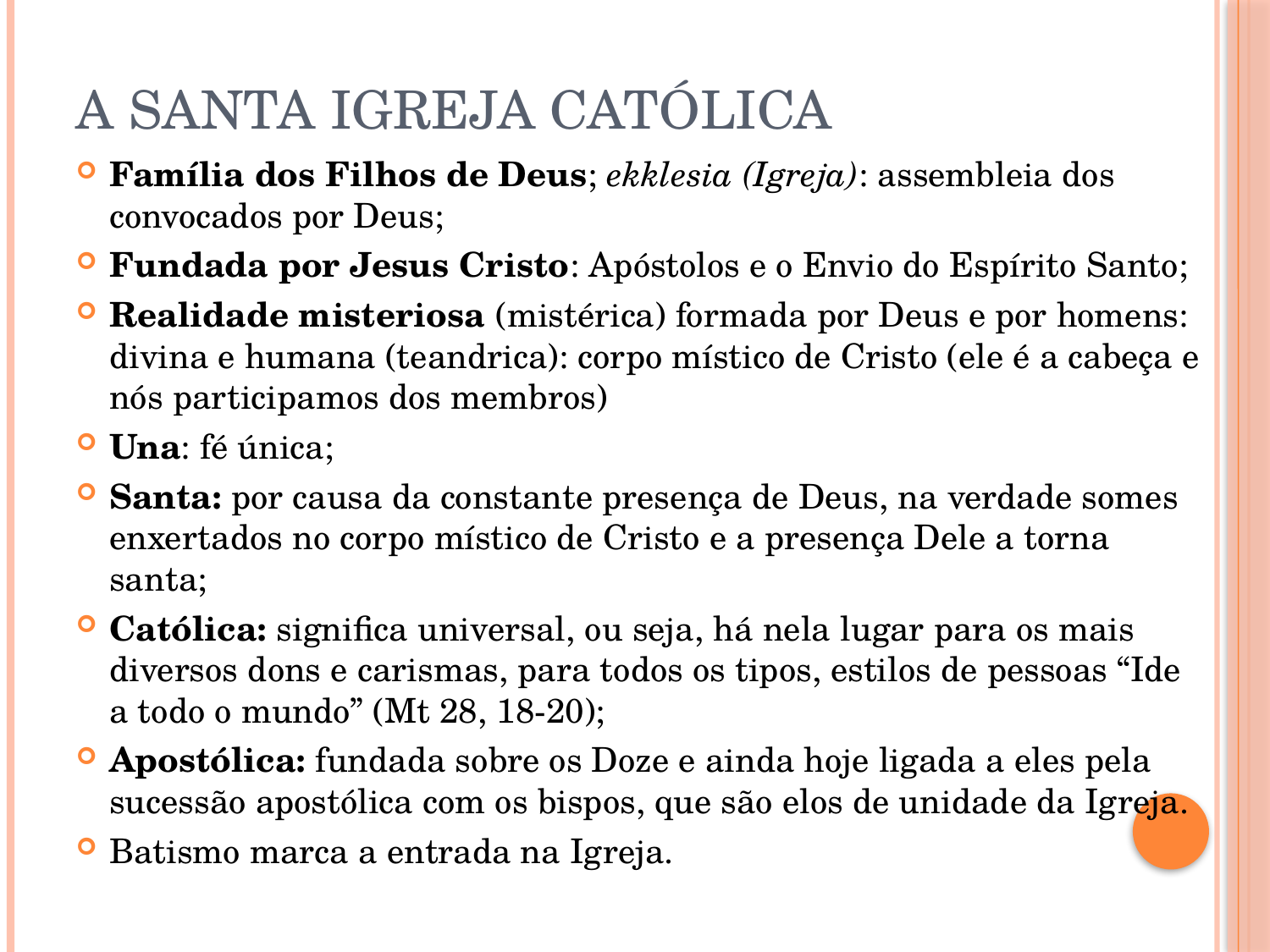

# A Santa Igreja Católica
Família dos Filhos de Deus; ekklesia (Igreja): assembleia dos convocados por Deus;
Fundada por Jesus Cristo: Apóstolos e o Envio do Espírito Santo;
Realidade misteriosa (mistérica) formada por Deus e por homens: divina e humana (teandrica): corpo místico de Cristo (ele é a cabeça e nós participamos dos membros)
Una: fé única;
Santa: por causa da constante presença de Deus, na verdade somes enxertados no corpo místico de Cristo e a presença Dele a torna santa;
Católica: significa universal, ou seja, há nela lugar para os mais diversos dons e carismas, para todos os tipos, estilos de pessoas “Ide a todo o mundo” (Mt 28, 18-20);
Apostólica: fundada sobre os Doze e ainda hoje ligada a eles pela sucessão apostólica com os bispos, que são elos de unidade da Igreja.
Batismo marca a entrada na Igreja.